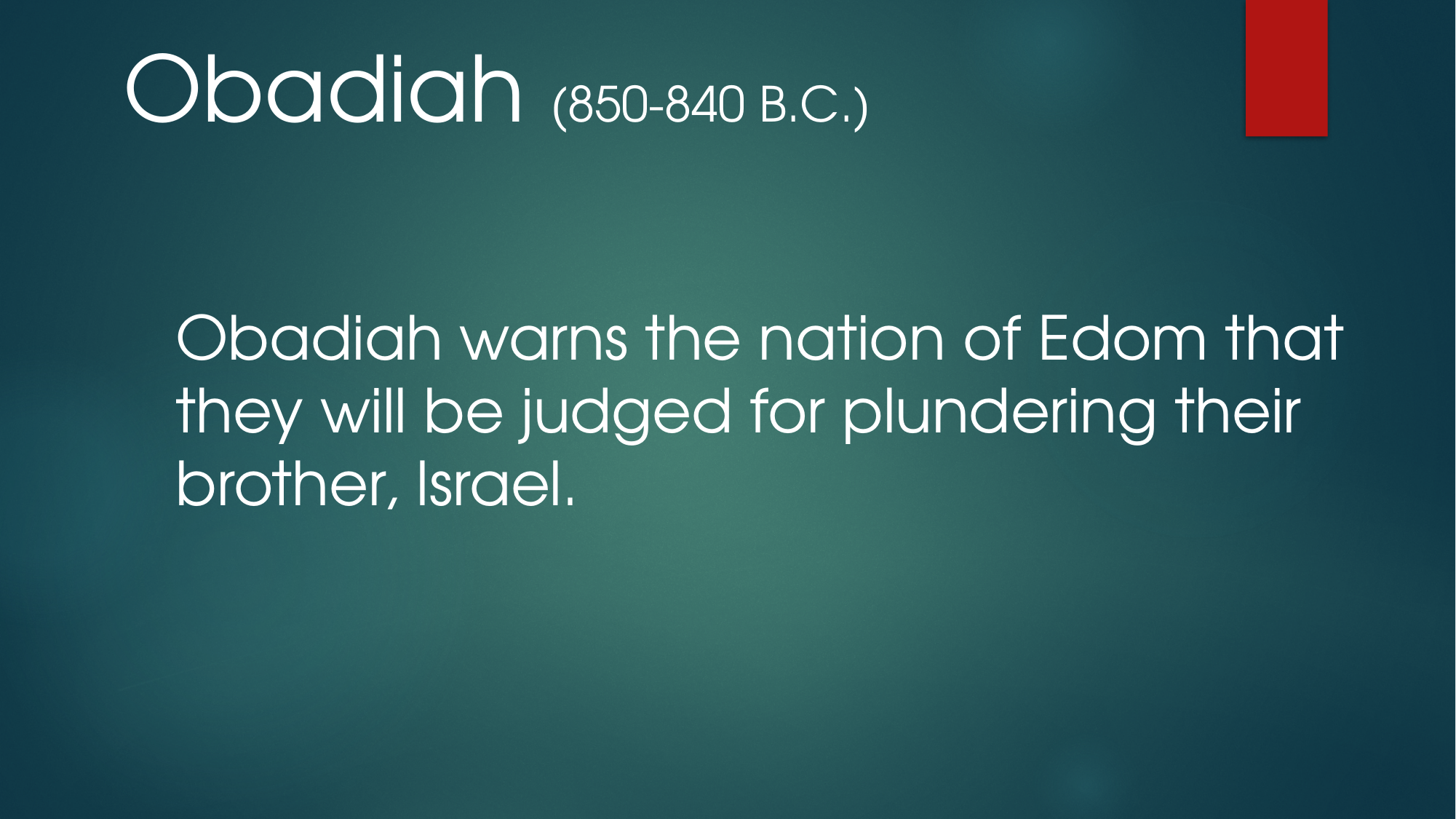

Obadiah (850-840 B.C.)
Obadiah warns the nation of Edom that
they will be judged for plundering their
brother, Israel.